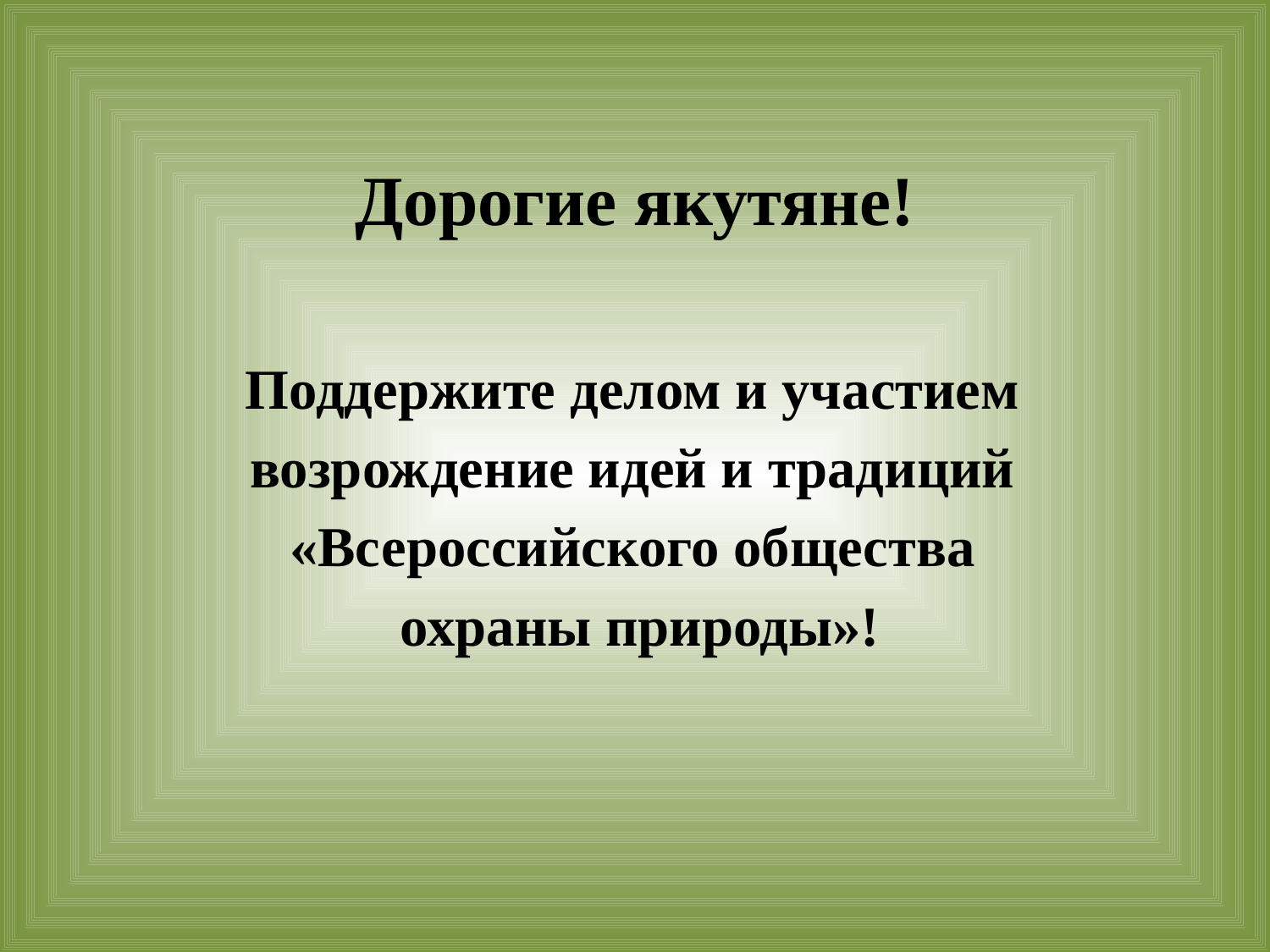

# Дорогие якутяне!
Поддержите делом и участием
возрождение идей и традиций
«Всероссийского общества
охраны природы»!